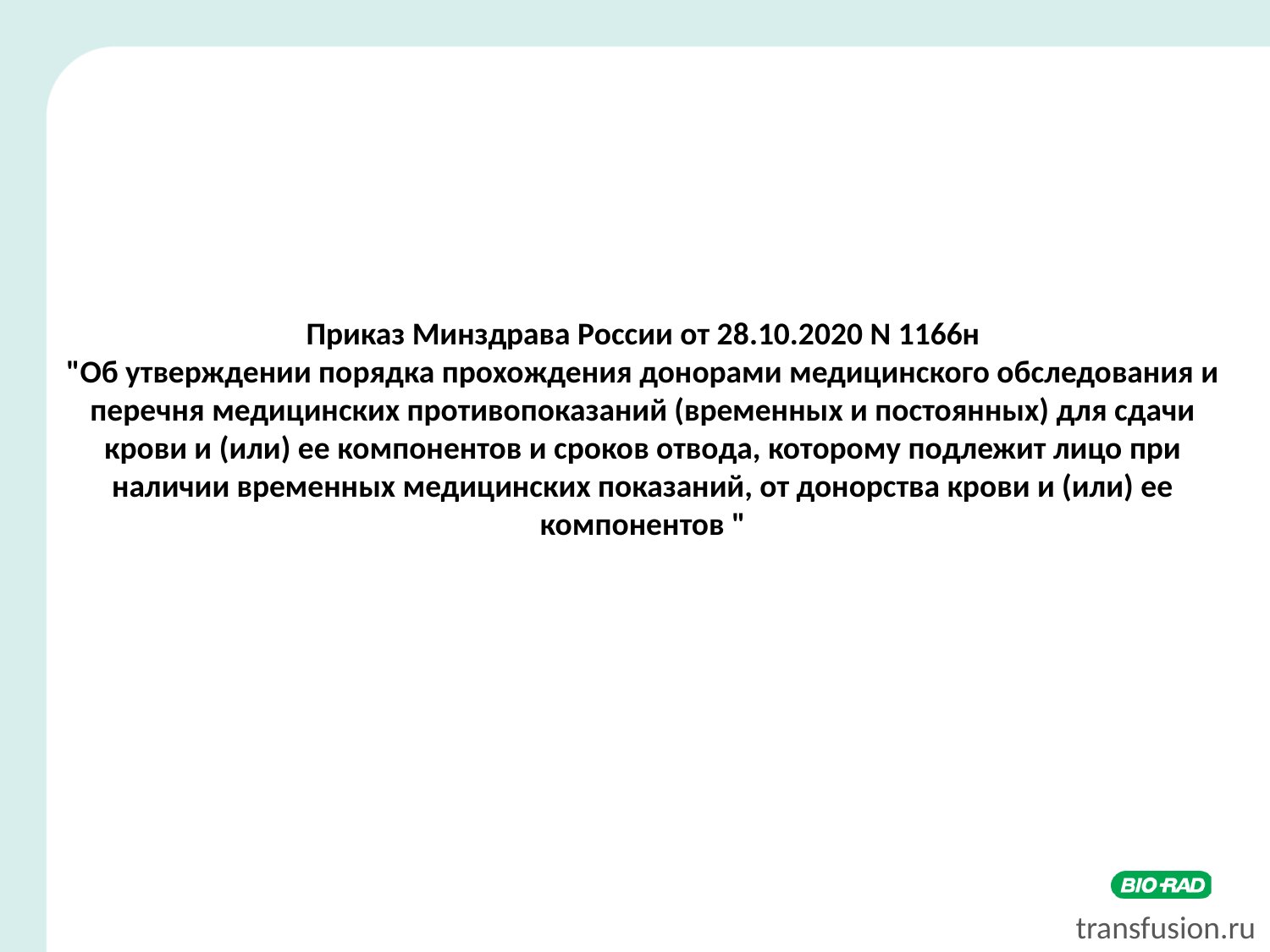

Приказ Минздрава России от 28.10.2020 N 1166н
"Об утверждении порядка прохождения донорами медицинского обследования и перечня медицинских противопоказаний (временных и постоянных) для сдачи крови и (или) ее компонентов и сроков отвода, которому подлежит лицо при наличии временных медицинских показаний, от донорства крови и (или) ее компонентов "
transfusion.ru